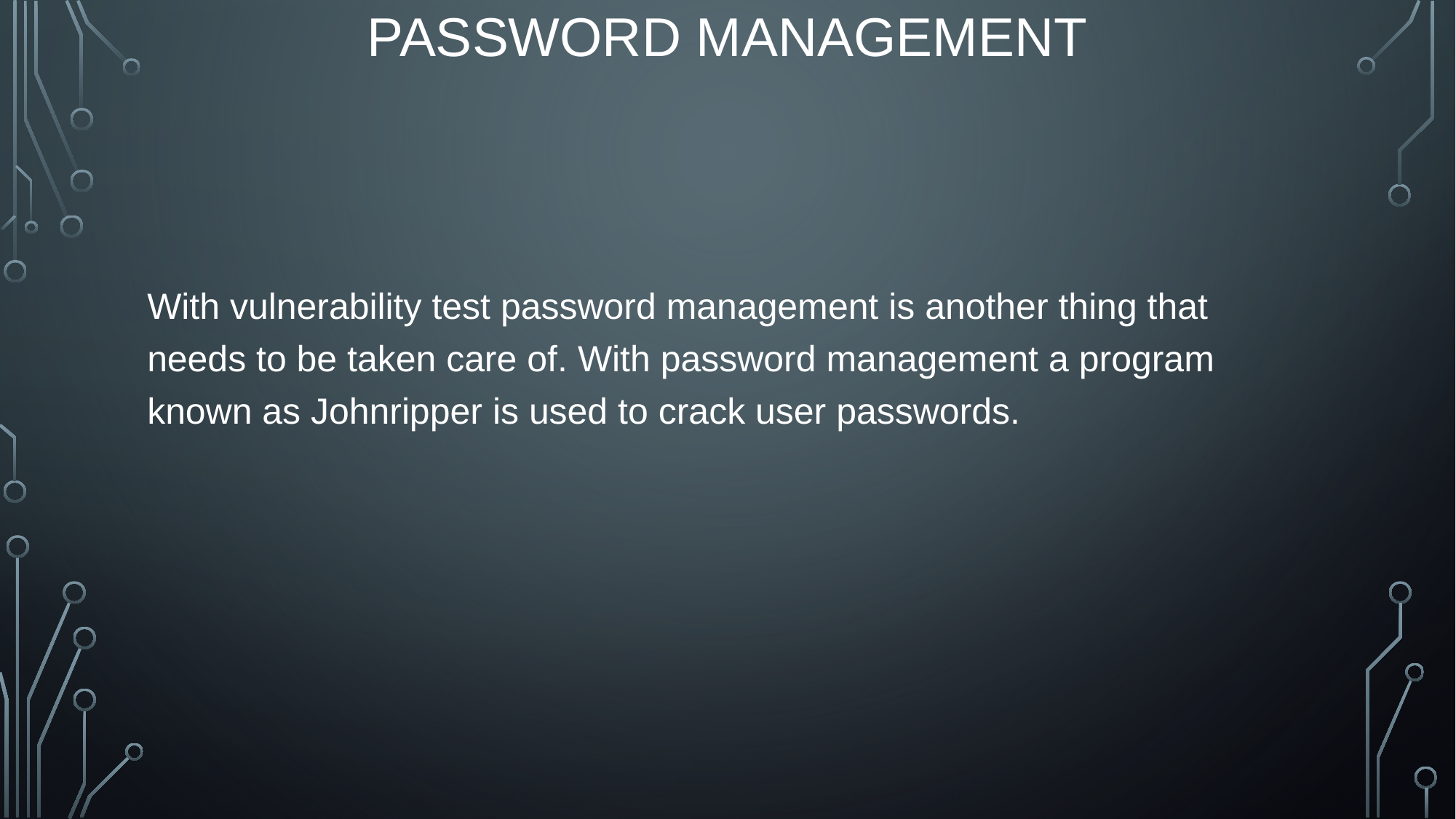

# Password Management
With vulnerability test password management is another thing that needs to be taken care of. With password management a program known as Johnripper is used to crack user passwords.